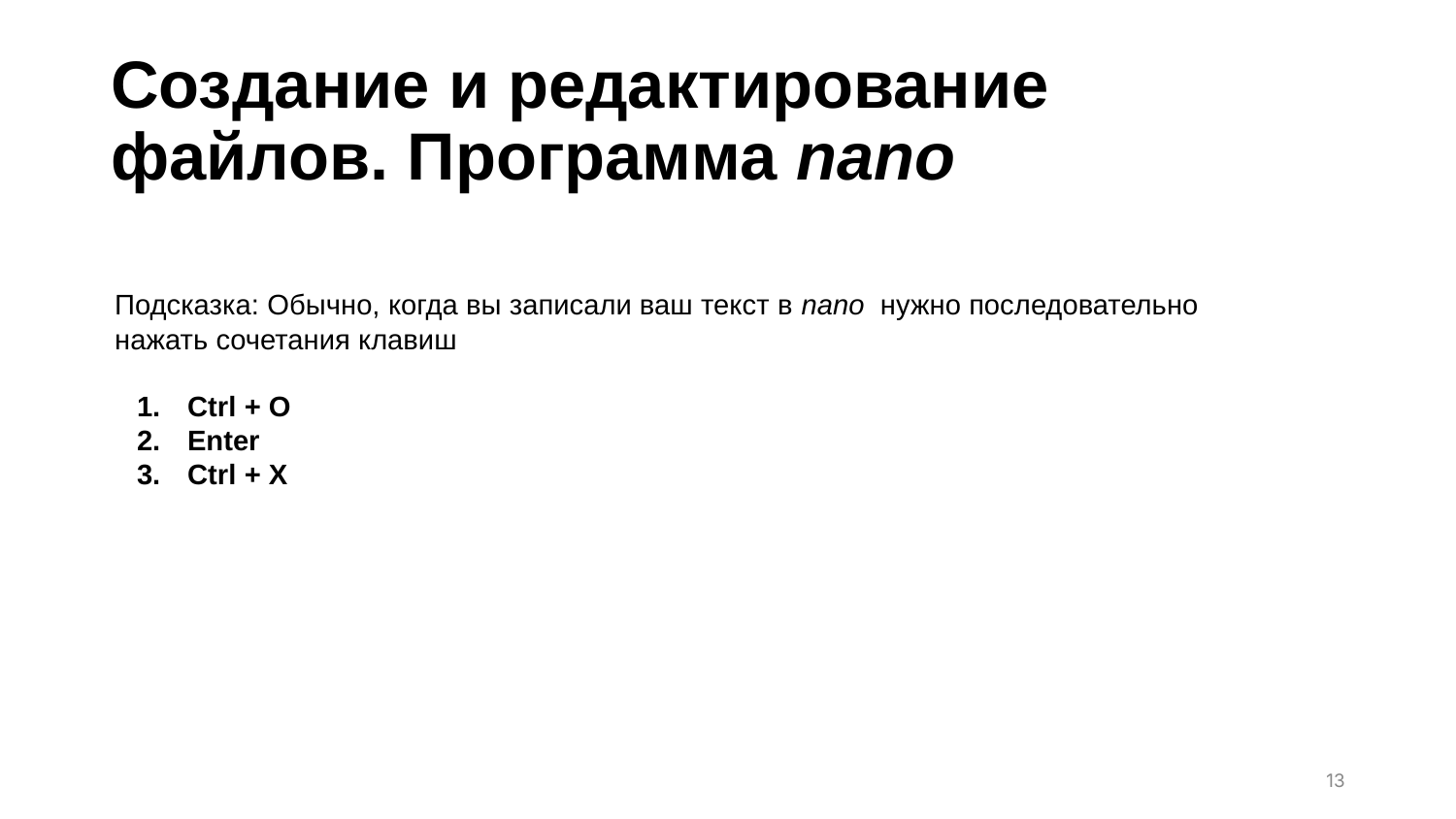

Создание и редактирование файлов. Программа nano
Подсказка: Обычно, когда вы записали ваш текст в nano  нужно последовательно нажать сочетания клавиш

Ctrl + O
Enter
Ctrl + X

13